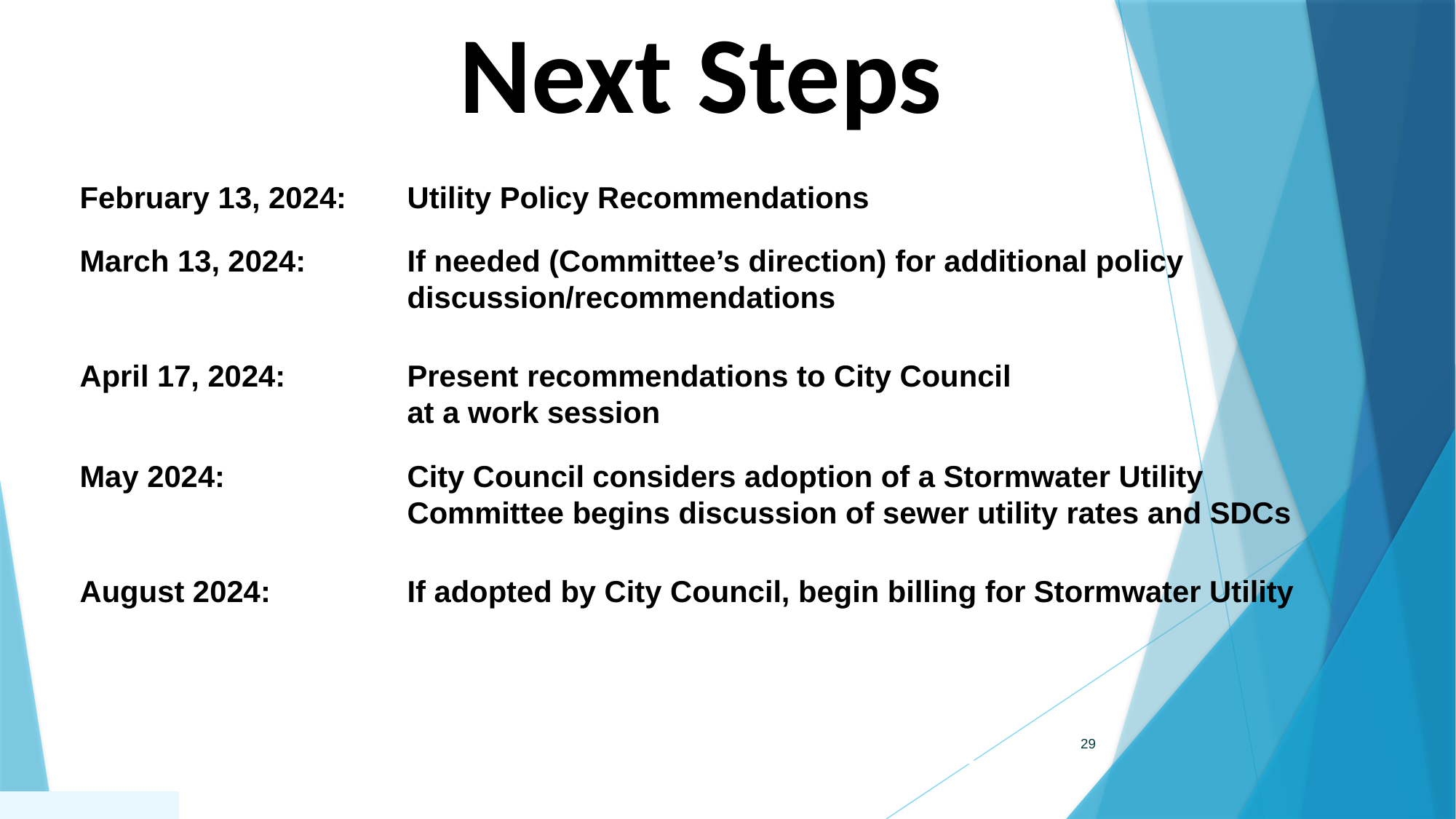

Next Steps
February 13, 2024:	Utility Policy Recommendations
March 13, 2024: 	If needed (Committee’s direction) for additional policy 				discussion/recommendations
April 17, 2024:		Present recommendations to City Council						at a work session
May 2024:		City Council considers adoption of a Stormwater Utility 				Committee begins discussion of sewer utility rates and SDCs
August 2024:		If adopted by City Council, begin billing for Stormwater Utility
Q
29
29